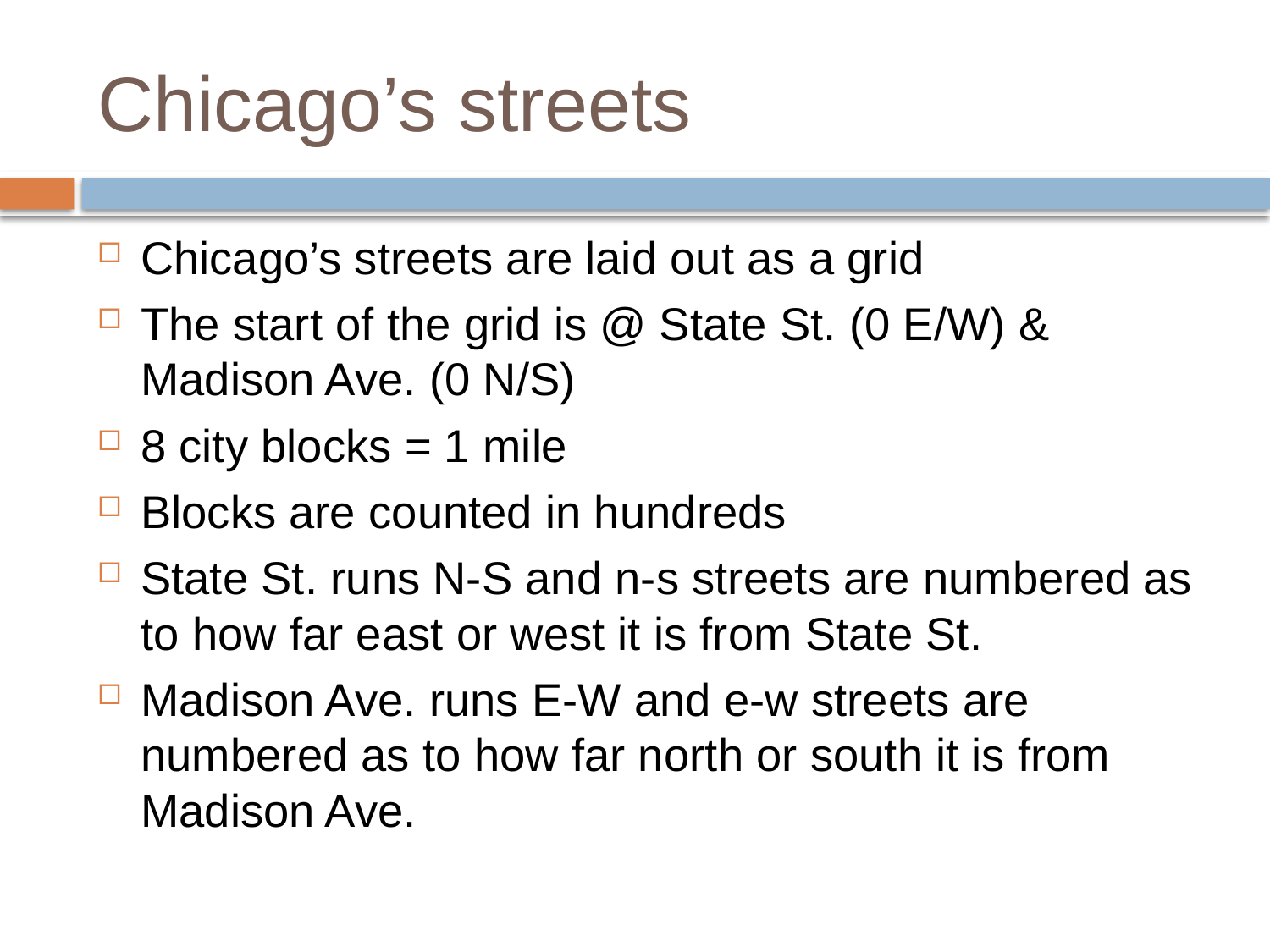

# Chicago’s streets
Chicago’s streets are laid out as a grid
The start of the grid is @ State St. (0 E/W) & Madison Ave. (0 N/S)
8 city blocks = 1 mile
Blocks are counted in hundreds
State St. runs N-S and n-s streets are numbered as to how far east or west it is from State St.
Madison Ave. runs E-W and e-w streets are numbered as to how far north or south it is from Madison Ave.